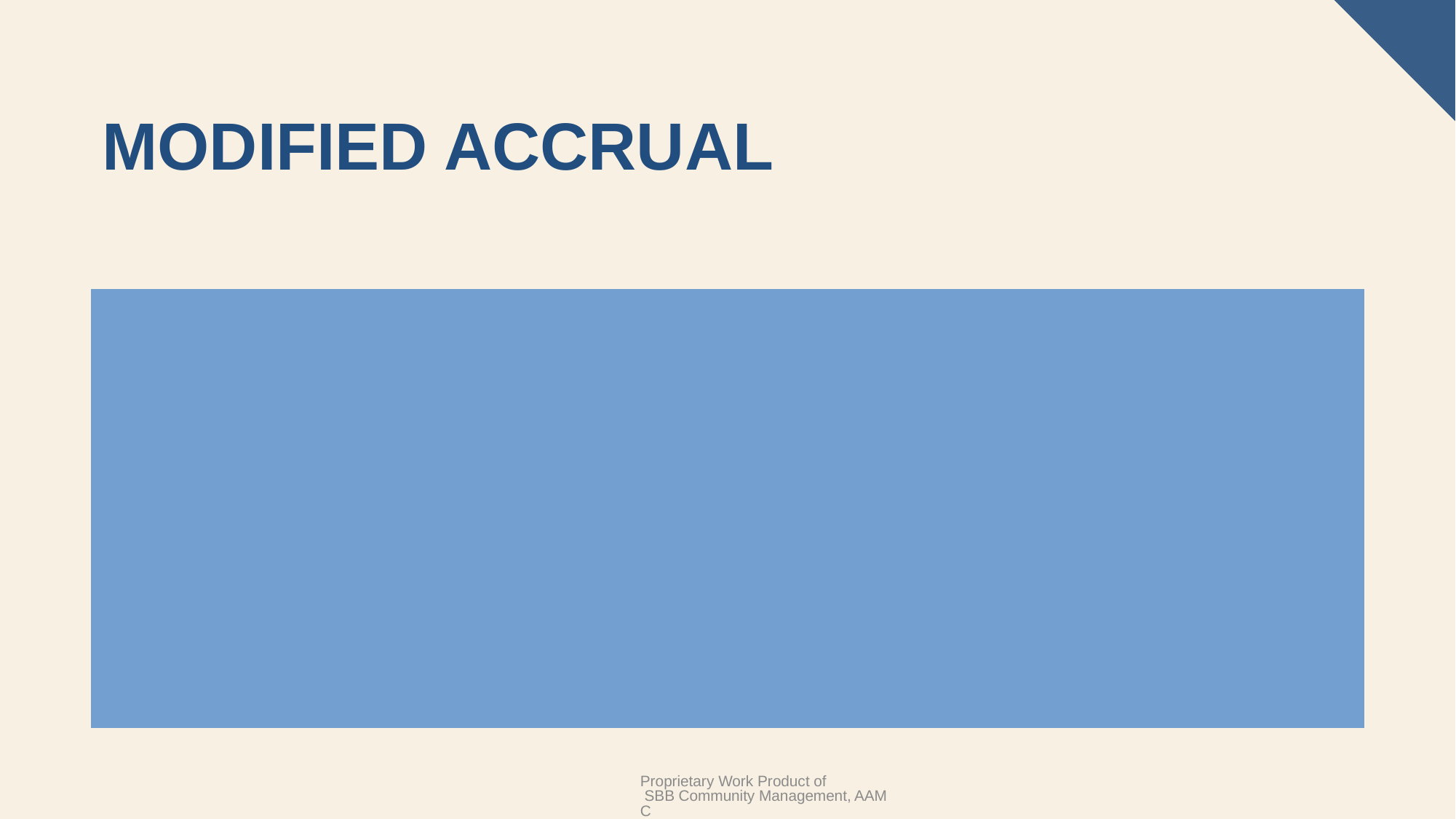

# Modified accrual
Assessments are counted as income as soon as they are billed, regardless of when the owner actually pays them.
Expenses are counted when the check is cut.
Accountants will not insert a “place holder” number in the expense account, so the board can see if the regular monthly bill was/was not paid during the month.
Proprietary Work Product of                SBB Community Management, AAMC